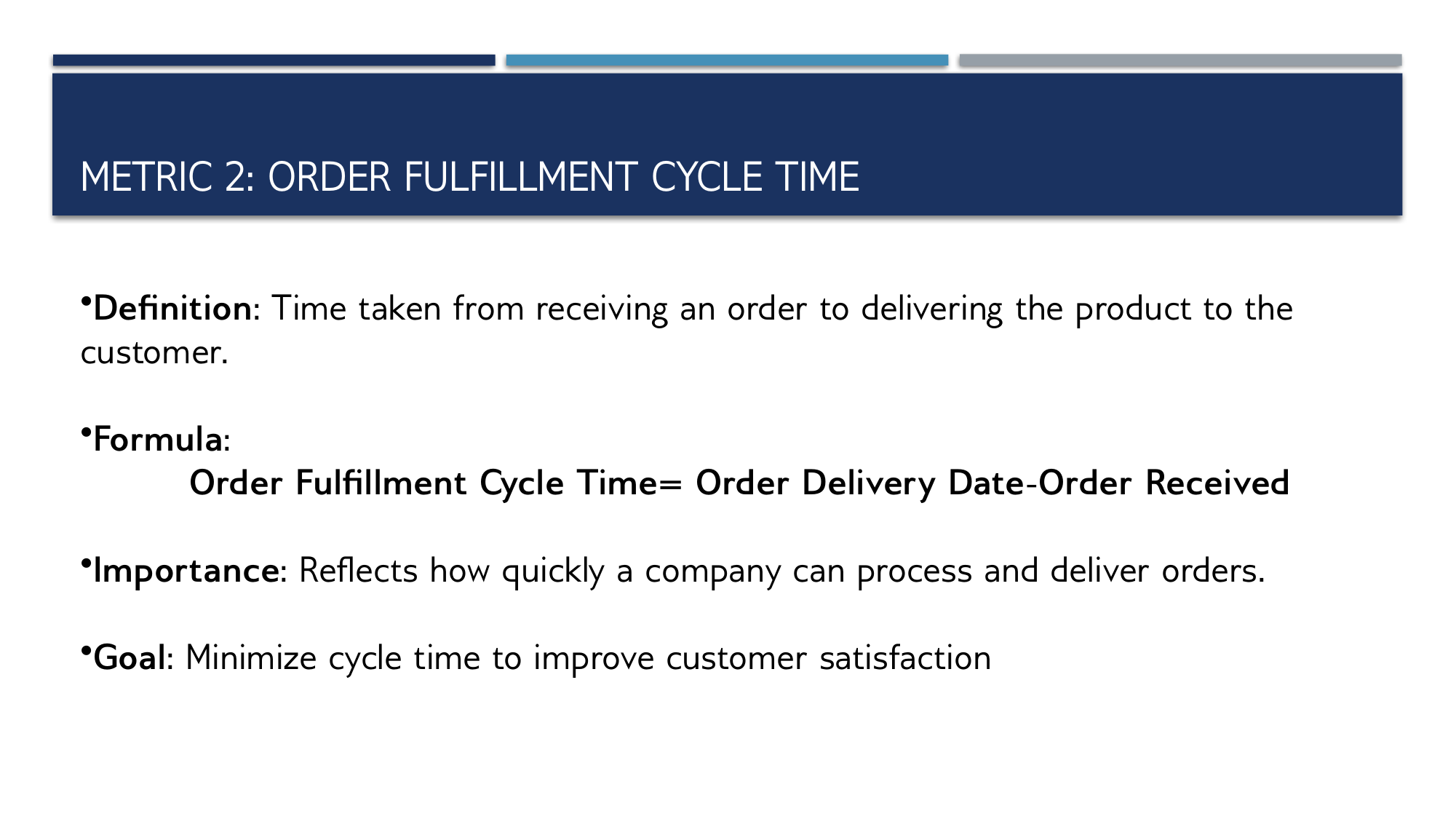

# Metric 2: Order Fulfillment Cycle Time
Definition: Time taken from receiving an order to delivering the product to the customer.

Formula:
	Order Fulfillment Cycle Time= Order Delivery Date−Order Received

Importance: Reflects how quickly a company can process and deliver orders.

Goal: Minimize cycle time to improve customer satisfaction